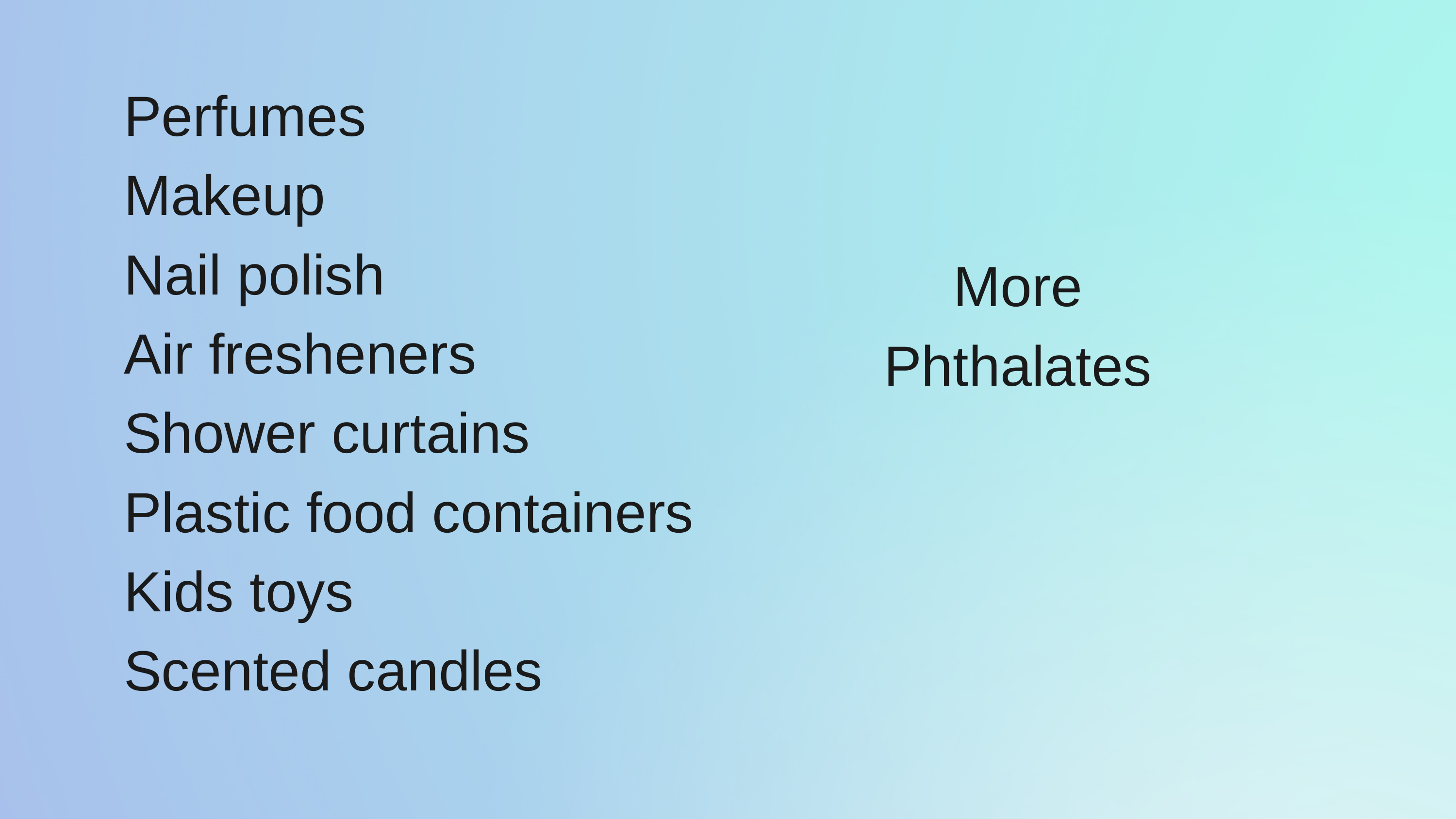

Perfumes
Makeup
Nail polish
Air fresheners
Shower curtains
Plastic food containers
Kids toys
Scented candles

More Phthalates